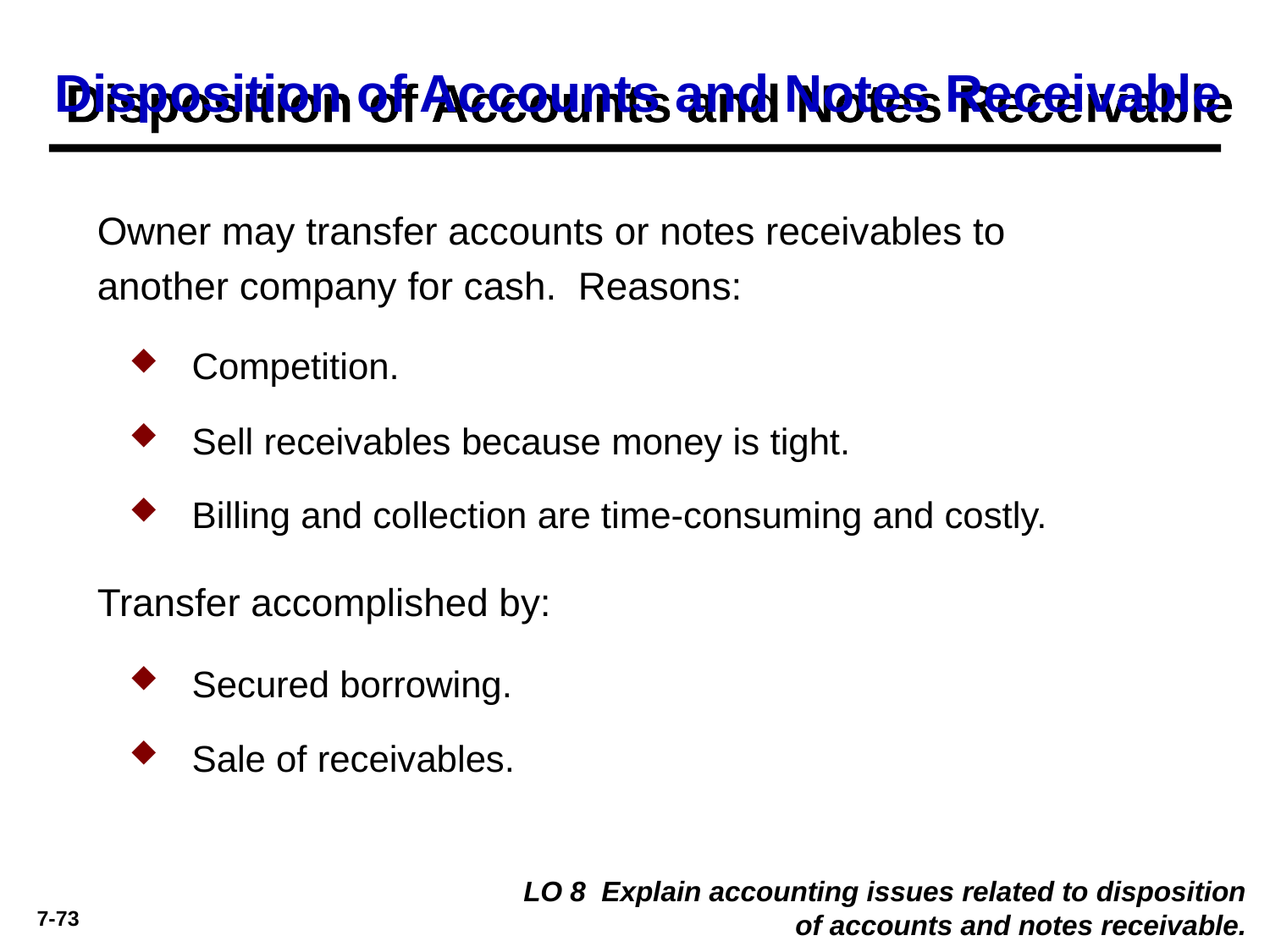

# Disposition of Accounts and Notes Receivable

Owner may transfer accounts or notes receivables to another company for cash.  Reasons:
Competition.
Sell receivables because money is tight.
Billing and collection are time-consuming and costly.
Transfer accomplished by:
Secured borrowing.
Sale of receivables.
LO 8  Explain accounting issues related to disposition of accounts and notes receivable.